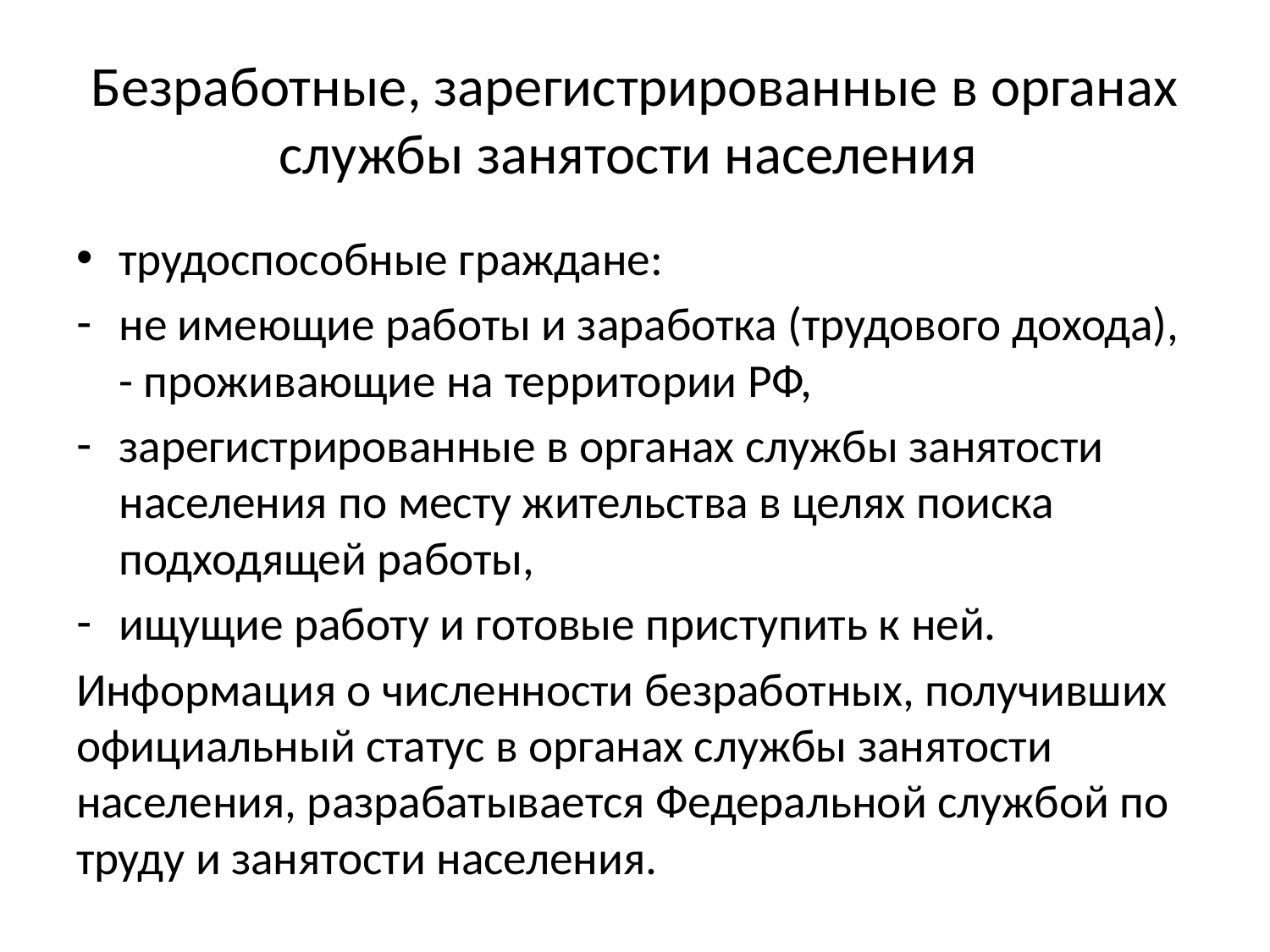

# Безработные, зарегистрированные в органах службы занятости населения
трудоспособные граждане:
не имеющие работы и заработка (трудового дохода), - проживающие на территории РФ,
зарегистрированные в органах службы занятости населения по месту жительства в целях поиска подходящей работы,
ищущие работу и готовые приступить к ней.
Информация о численности безработных, получивших официальный статус в органах службы занятости населения, разрабатывается Федеральной службой по труду и занятости населения.